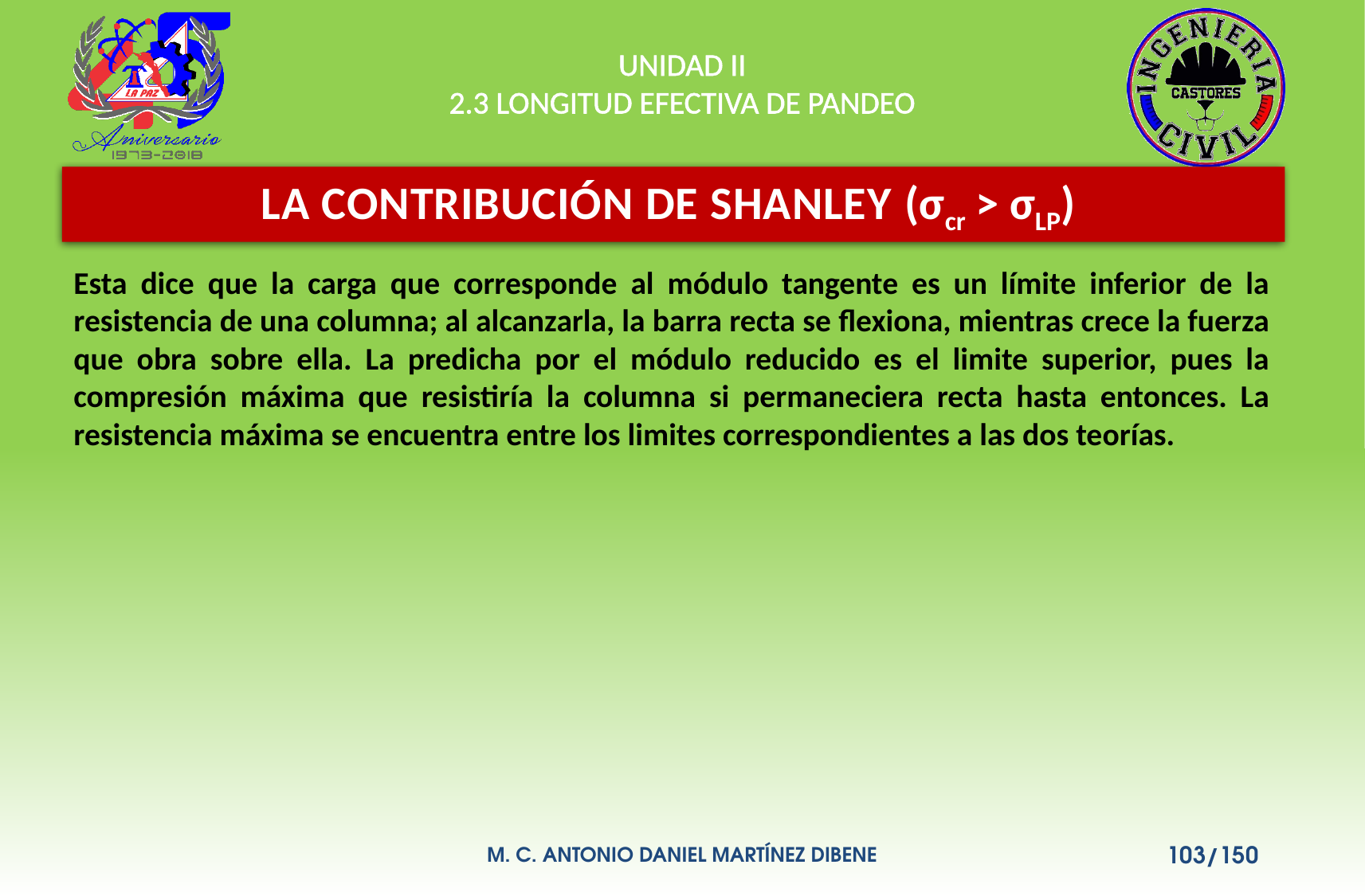

UNIDAD II
2.3 LONGITUD EFECTIVA DE PANDEO
LA CONTRIBUCIÓN DE SHANLEY (σcr > σLP)
Esta dice que la carga que corresponde al módulo tangente es un límite inferior de la resistencia de una columna; al alcanzarla, la barra recta se flexiona, mientras crece la fuerza que obra sobre ella. La predicha por el módulo reducido es el limite superior, pues la compresión máxima que resistiría la columna si permaneciera recta hasta entonces. La resistencia máxima se encuentra entre los limites correspondientes a las dos teorías.
M. C. ANTONIO DANIEL MARTÍNEZ DIBENE
103/150